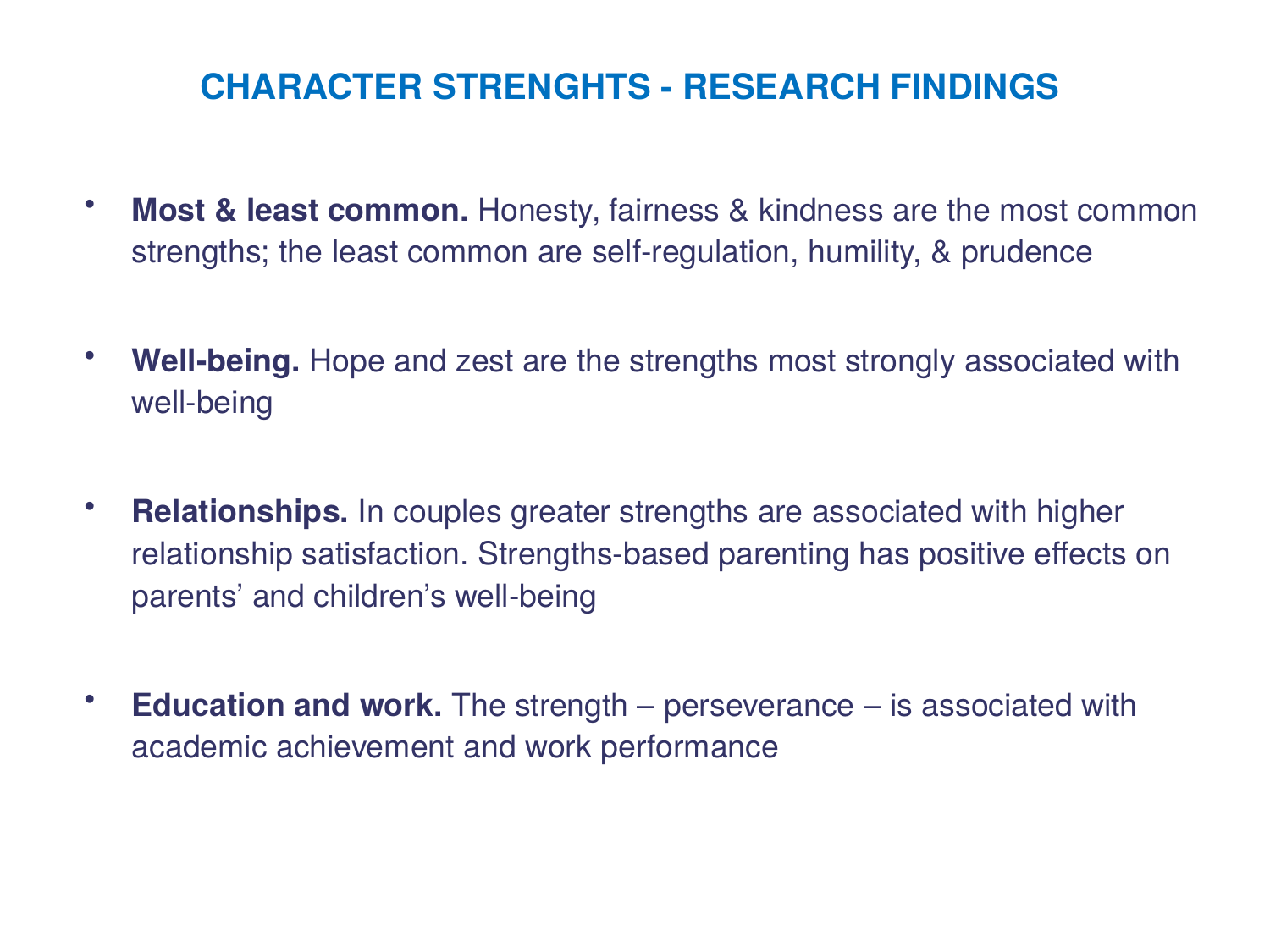

# CHARACTER STRENGHTS - RESEARCH FINDINGS

Most & least common. Honesty, fairness & kindness are the most common strengths; the least common are self-regulation, humility, & prudence

Well-being. Hope and zest are the strengths most strongly associated with well-being

Relationships. In couples greater strengths are associated with higher relationship satisfaction. Strengths-based parenting has positive effects on parents’ and children’s well-being

Education and work. The strength – perseverance – is associated with academic achievement and work performance